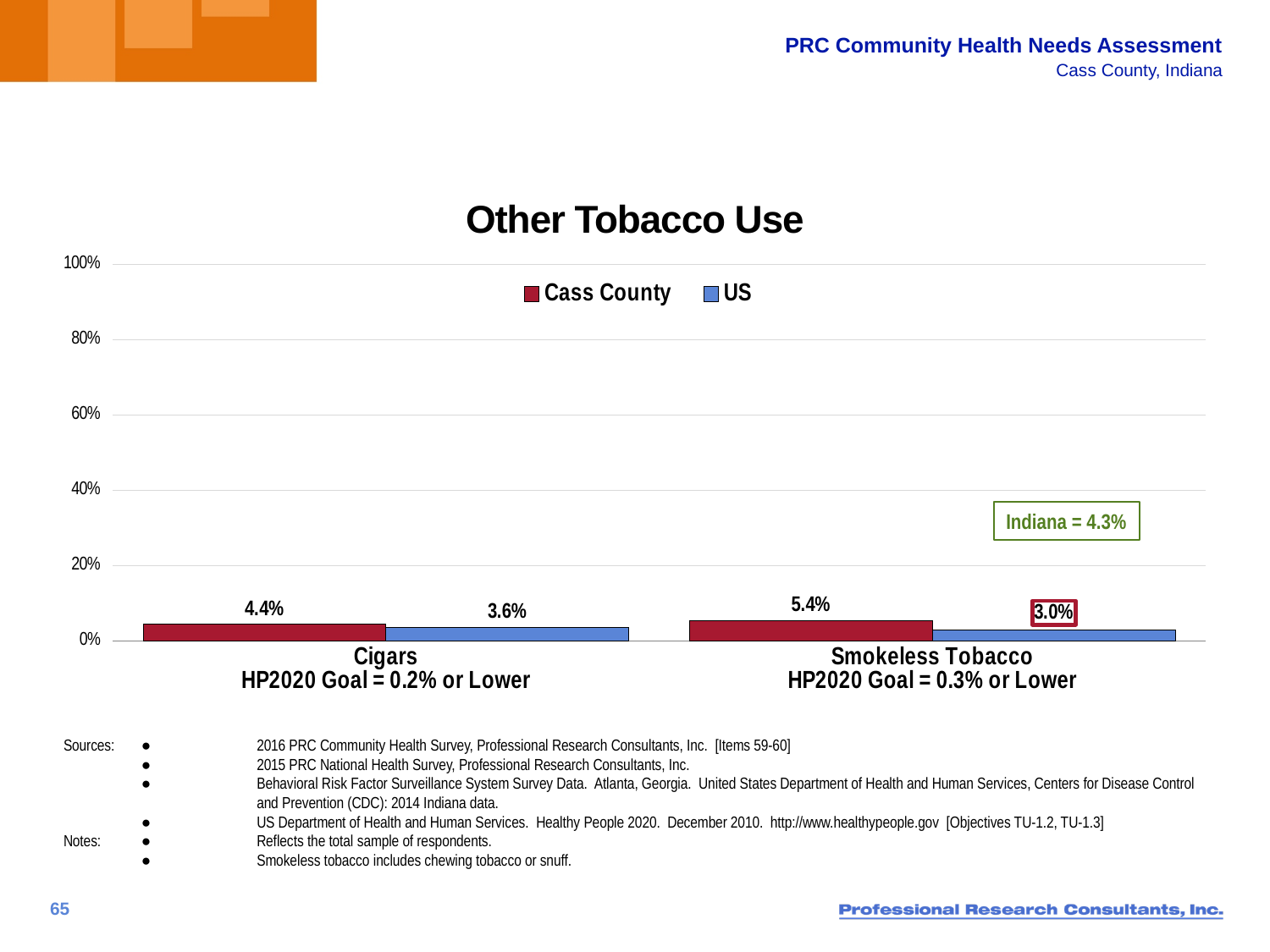

# Other Tobacco Use

### Chart

| Category | Cass County | US |
|---|---|---|
| Cigars
HP2020 Goal = 0.2% or Lower | 4.4 | 3.6 |
| Smokeless Tobacco
HP2020 Goal = 0.3% or Lower | 5.4 | 3.0 |
Indiana = 4.3%
Sources:	●	2016 PRC Community Health Survey, Professional Research Consultants, Inc.  [Items 59-60]
	● 	2015 PRC National Health Survey, Professional Research Consultants, Inc.
	●  	Behavioral Risk Factor Surveillance System Survey Data.  Atlanta, Georgia.  United States Department of Health and Human Services, Centers for Disease Control
	 	and Prevention (CDC): 2014 Indiana data.
	●	US Department of Health and Human Services.  Healthy People 2020.  December 2010.  http://www.healthypeople.gov  [Objectives TU-1.2, TU-1.3]
Notes:	● 	Reflects the total sample of respondents.
	● 	Smokeless tobacco includes chewing tobacco or snuff.